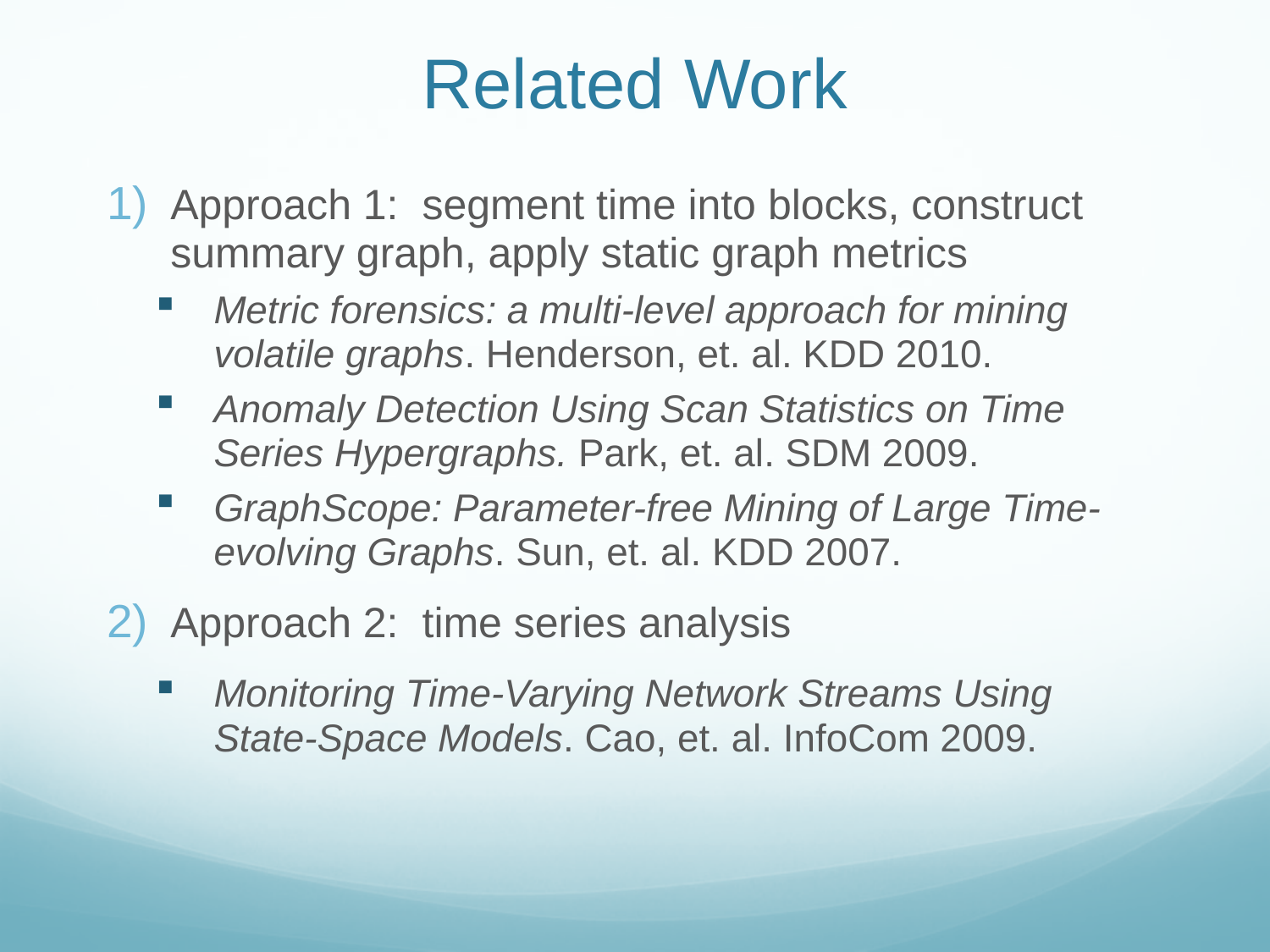

Related Work
Approach 1:  segment time into blocks, construct summary graph, apply static graph metrics
Metric forensics: a multi-level approach for mining volatile graphs. Henderson, et. al. KDD 2010.
Anomaly Detection Using Scan Statistics on Time Series Hypergraphs. Park, et. al. SDM 2009.
GraphScope: Parameter-free Mining of Large Time-evolving Graphs. Sun, et. al. KDD 2007.
Approach 2:  time series analysis
Monitoring Time-Varying Network Streams Using State-Space Models. Cao, et. al. InfoCom 2009.